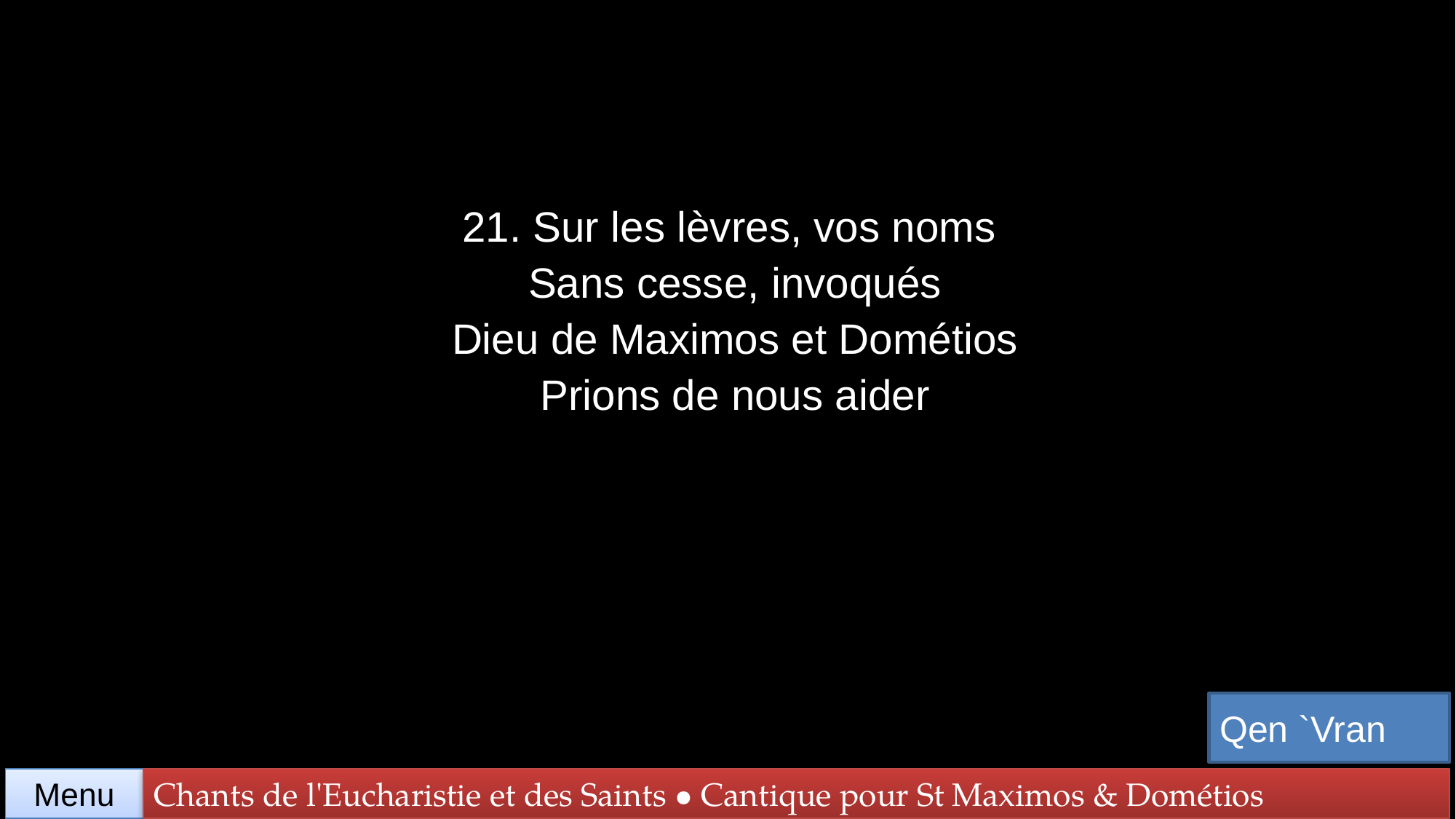

| 21. Sur les lèvres, vos noms Sans cesse, invoqués Dieu de Maximos et Dométios Prions de nous aider |
| --- |

Qen `Vran
Chants de l'Eucharistie et des Saints • Cantique pour St Maximos & Dométios
Menu